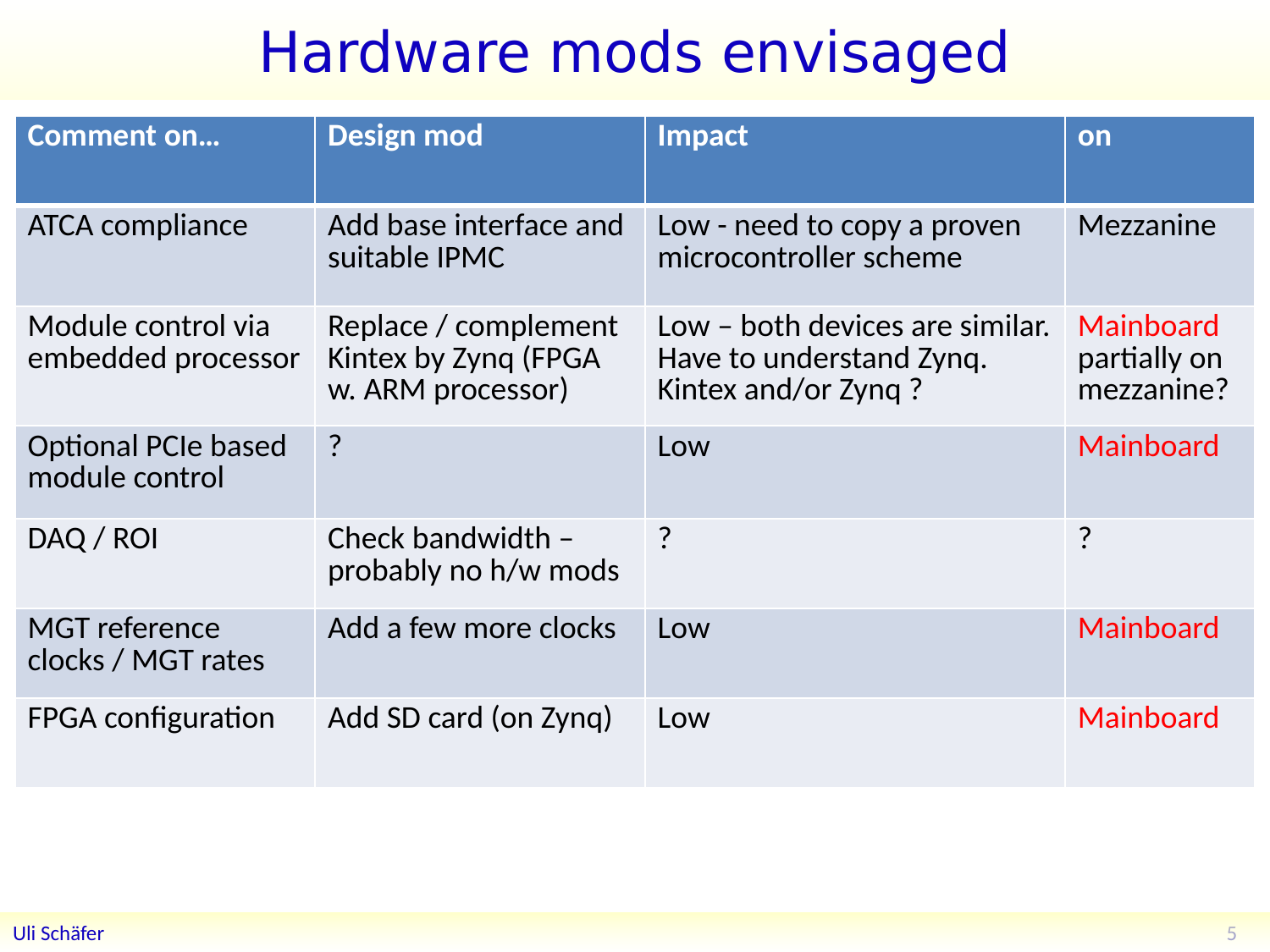

# Hardware mods envisaged
| Comment on… | Design mod | Impact | on |
| --- | --- | --- | --- |
| ATCA compliance | Add base interface and suitable IPMC | Low - need to copy a proven microcontroller scheme | Mezzanine |
| Module control via embedded processor | Replace / complement Kintex by Zynq (FPGA w. ARM processor) | Low – both devices are similar. Have to understand Zynq. Kintex and/or Zynq ? | Mainboard partially on mezzanine? |
| Optional PCIe based module control | ? | Low | Mainboard |
| DAQ / ROI | Check bandwidth – probably no h/w mods | ? | ? |
| MGT reference clocks / MGT rates | Add a few more clocks | Low | Mainboard |
| FPGA configuration | Add SD card (on Zynq) | Low | Mainboard |
5
Uli Schäfer